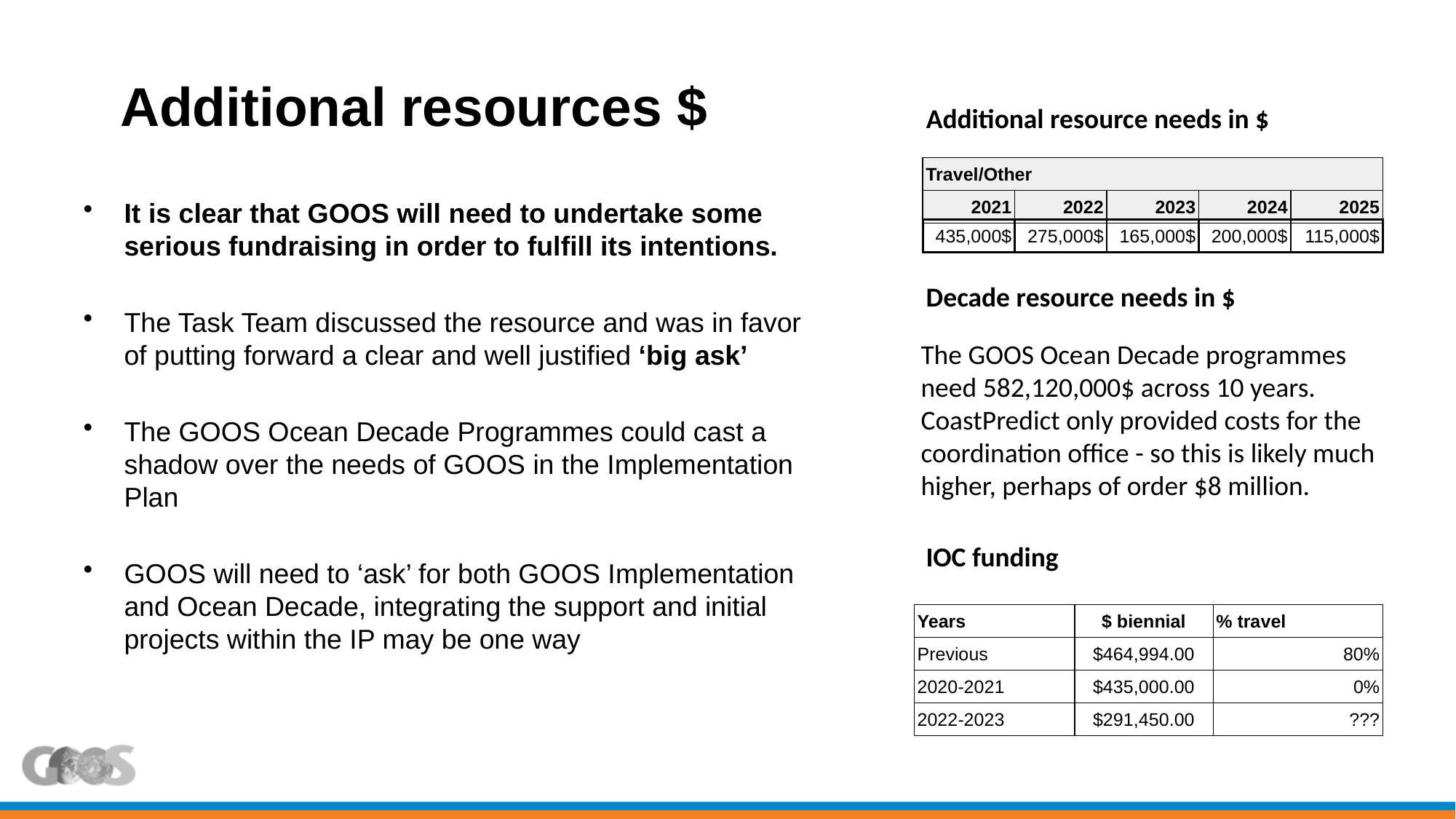

# Additional resources $
Additional resource needs in $
| Travel/Other |  |  |  |  |
| --- | --- | --- | --- | --- |
| 2021 | 2022 | 2023 | 2024 | 2025 |
It is clear that GOOS will need to undertake some serious fundraising in order to fulfill its intentions.

The Task Team discussed the resource and was in favor of putting forward a clear and well justified ‘big ask’

The GOOS Ocean Decade Programmes could cast a shadow over the needs of GOOS in the Implementation Plan

GOOS will need to ‘ask’ for both GOOS Implementation and Ocean Decade, integrating the support and initial projects within the IP may be one way

| 435,000$ | 275,000$ | 165,000$ | 200,000$ | 115,000$ |
| --- | --- | --- | --- | --- |

Decade resource needs in $
The GOOS Ocean Decade programmes need 582,120,000$ across 10 years. CoastPredict only provided costs for the coordination office - so this is likely much higher, perhaps of order $8 million.

IOC funding
| Years | $ biennial | % travel |
| --- | --- | --- |
| Previous | $464,994.00 | 80% |
| 2020-2021 | $435,000.00 | 0% |
| 2022-2023 | $291,450.00 | ??? |